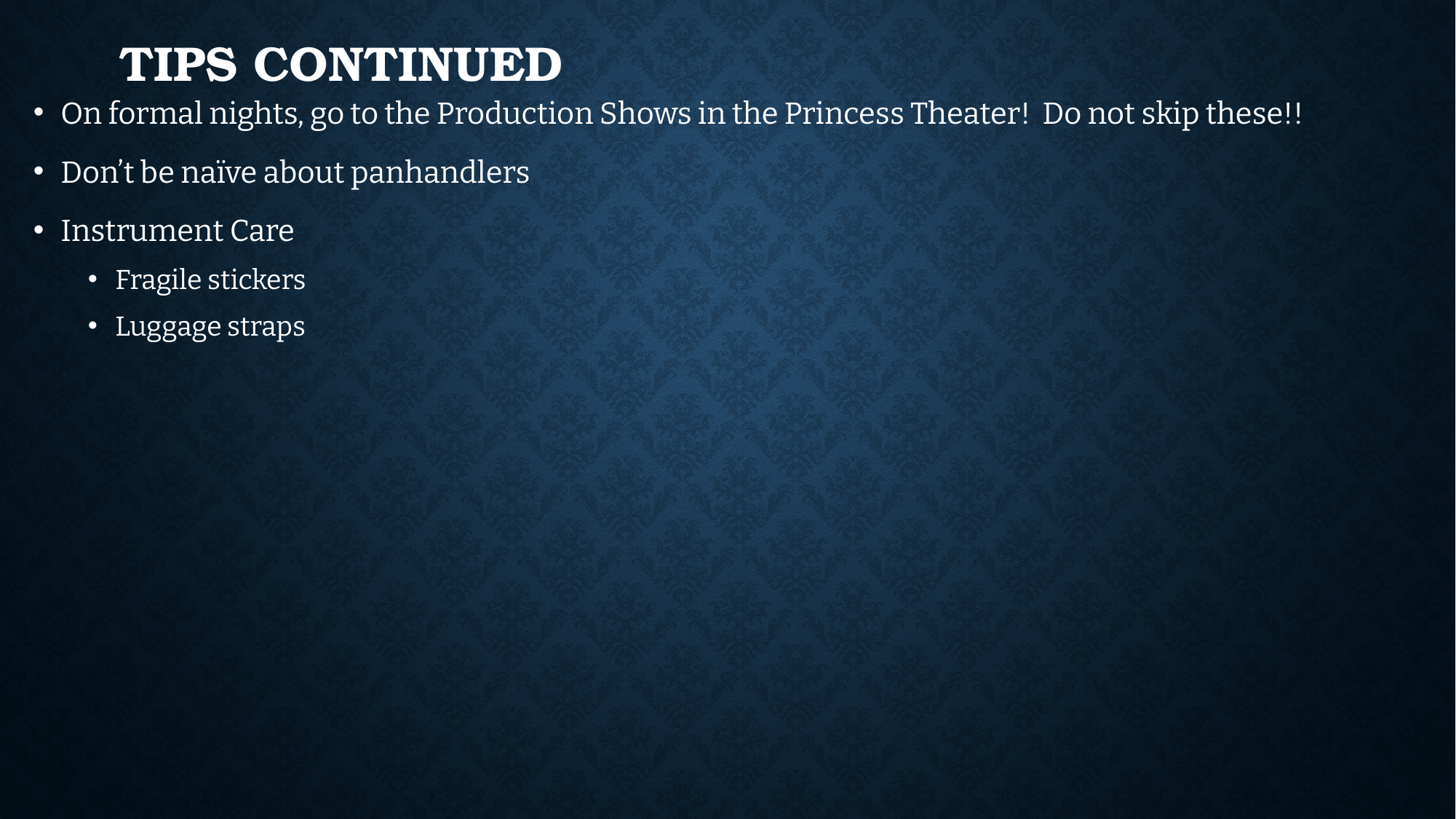

# Tips Continued
On formal nights, go to the Production Shows in the Princess Theater!  Do not skip these!!
Don’t be naïve about panhandlers
Instrument Care
Fragile stickers
Luggage straps